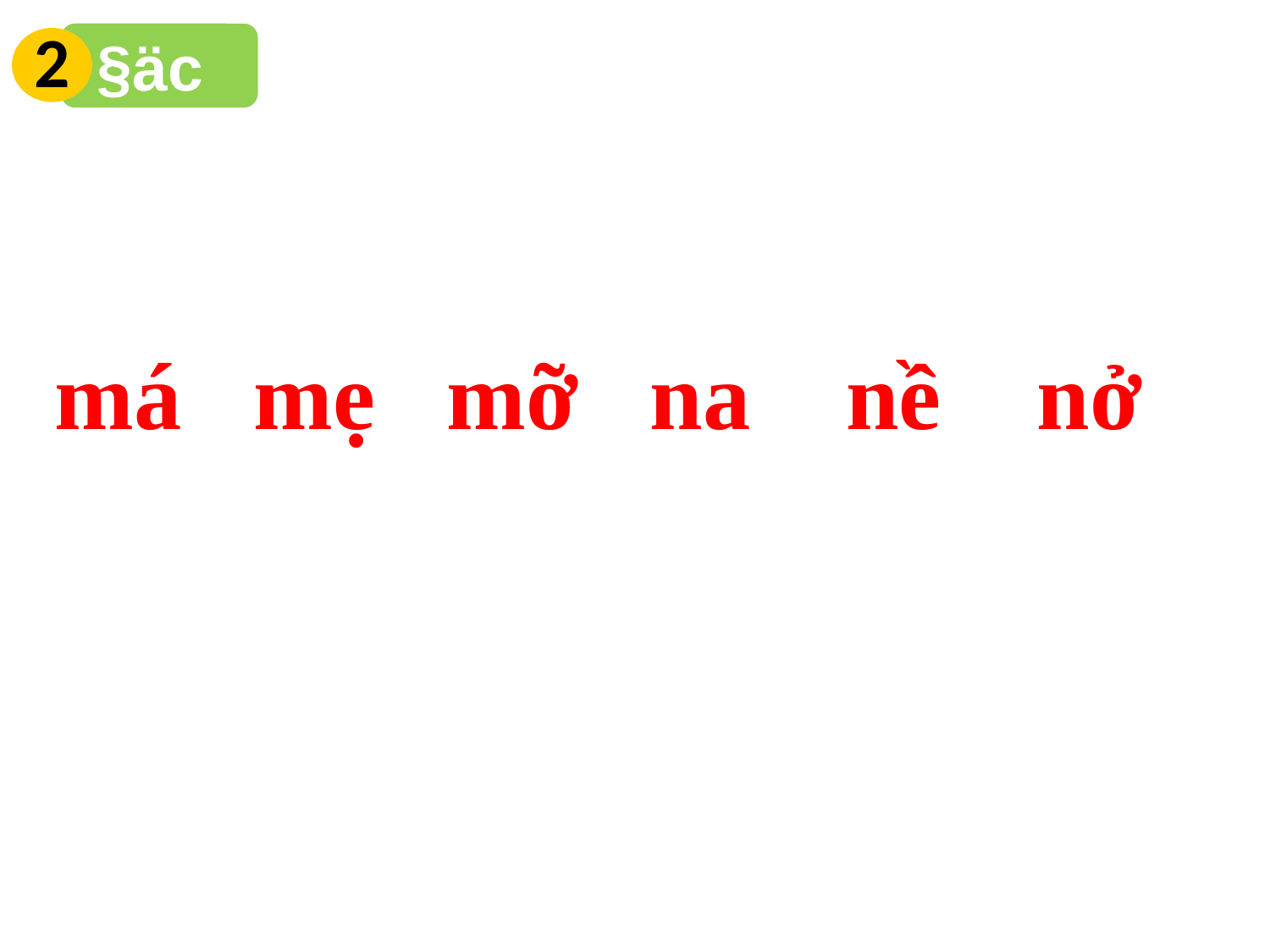

2
§äc

má   mẹ   mỡ   na    nề    nở